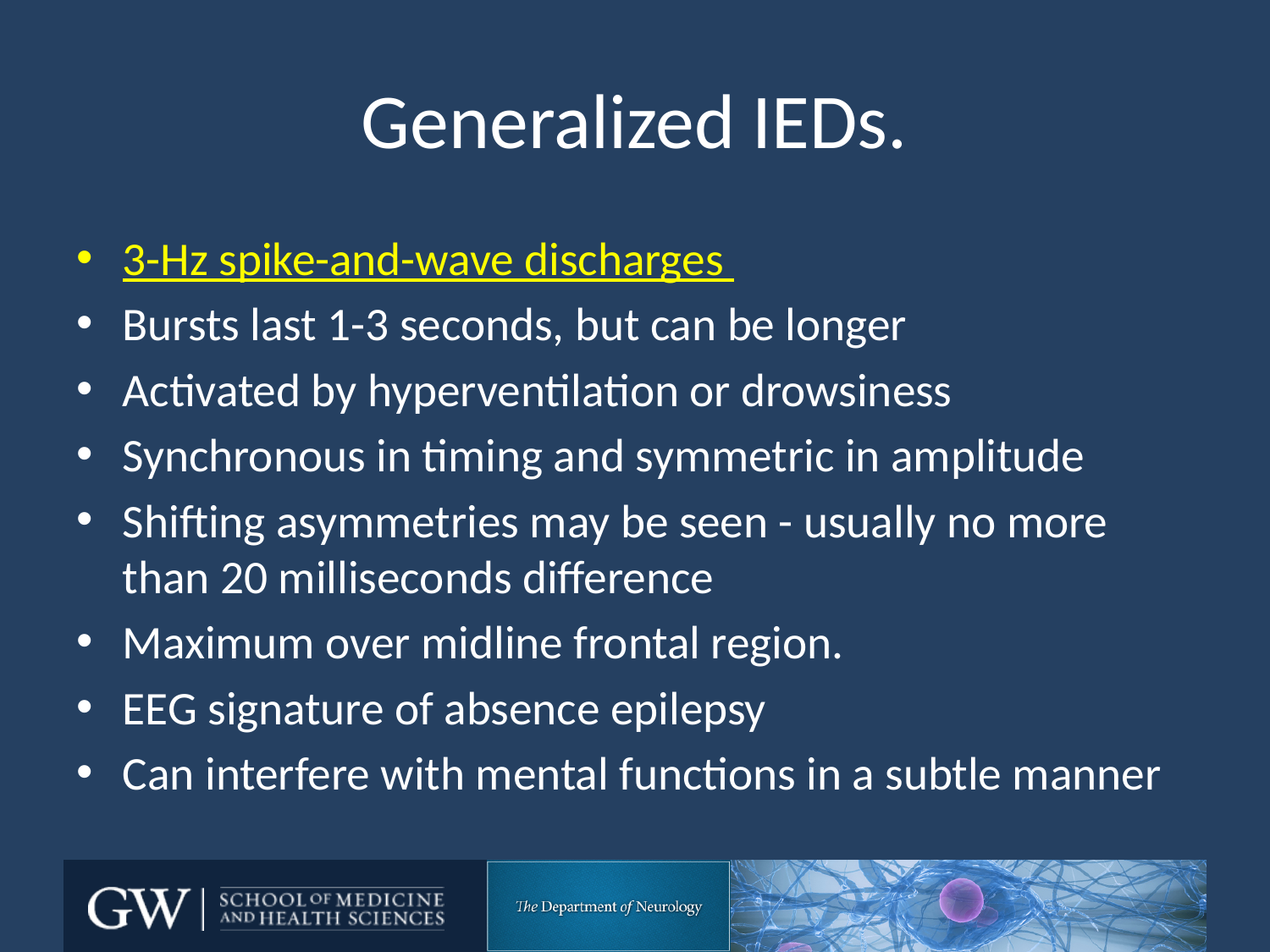

# Generalized IEDs.
3-Hz spike-and-wave discharges
Bursts last 1-3 seconds, but can be longer
Activated by hyperventilation or drowsiness
Synchronous in timing and symmetric in amplitude
Shifting asymmetries may be seen - usually no more than 20 milliseconds difference
Maximum over midline frontal region.
EEG signature of absence epilepsy
Can interfere with mental functions in a subtle manner